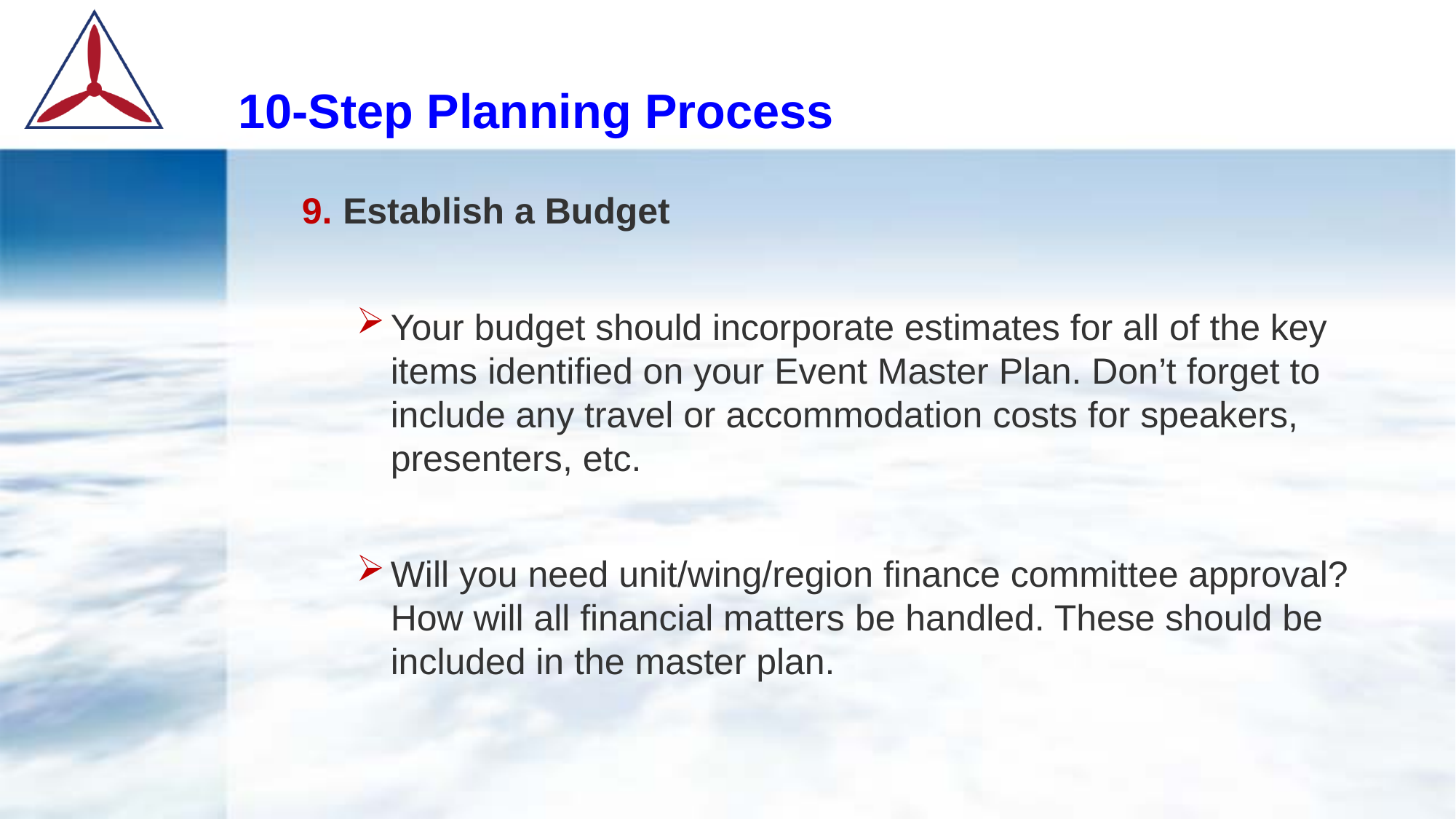

# 10-Step Planning Process
Establish a Budget

Your budget should incorporate estimates for all of the key items identified on your Event Master Plan. Don’t forget to include any travel or accommodation costs for speakers, presenters, etc.

Will you need unit/wing/region finance committee approval? How will all financial matters be handled. These should be included in the master plan.